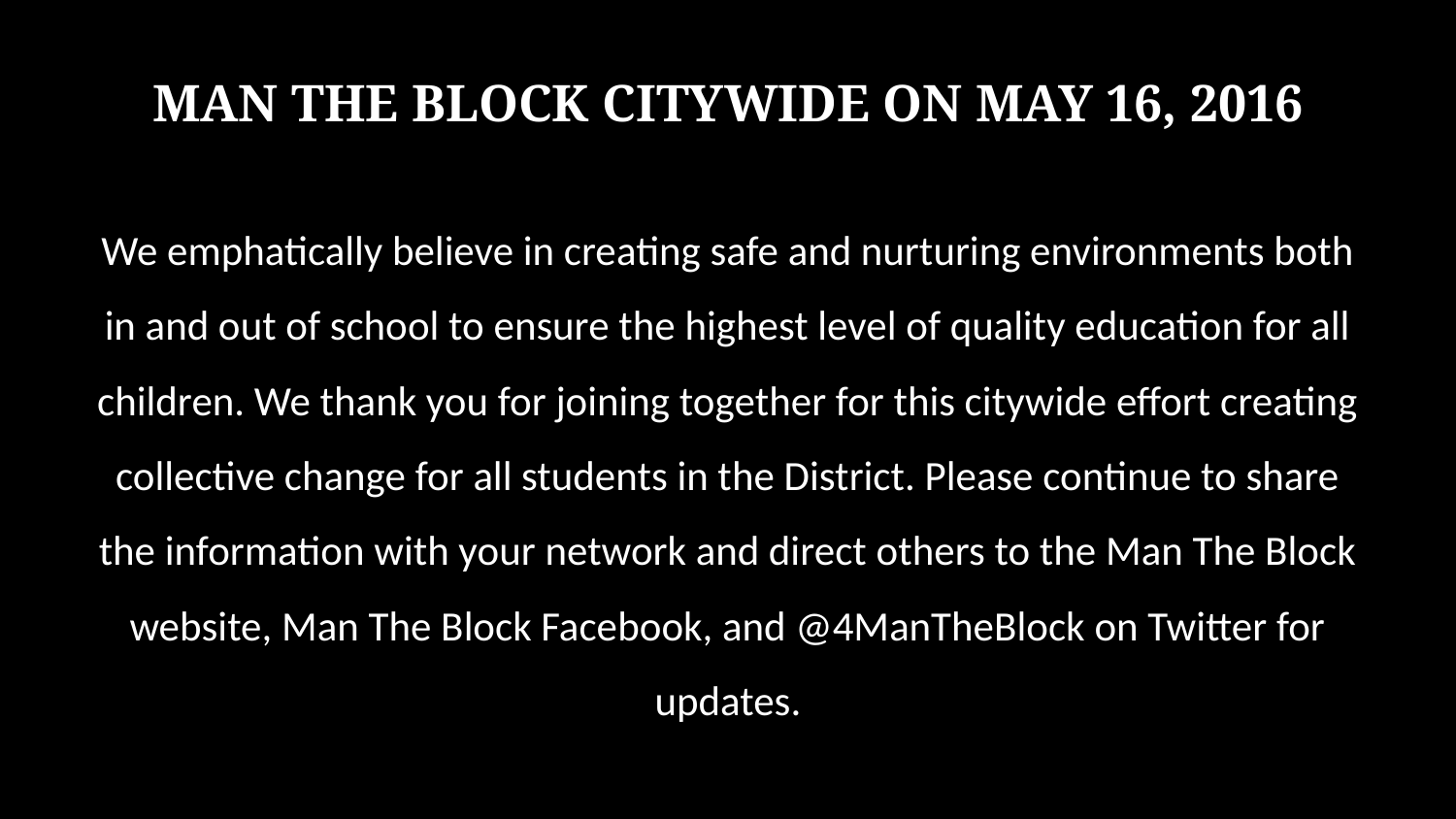

# Man The Block CITYWIDE on May 16, 2016
We emphatically believe in creating safe and nurturing environments both in and out of school to ensure the highest level of quality education for all children. We thank you for joining together for this citywide effort creating collective change for all students in the District. Please continue to share the information with your network and direct others to the Man The Block website, Man The Block Facebook, and @4ManTheBlock on Twitter for updates.